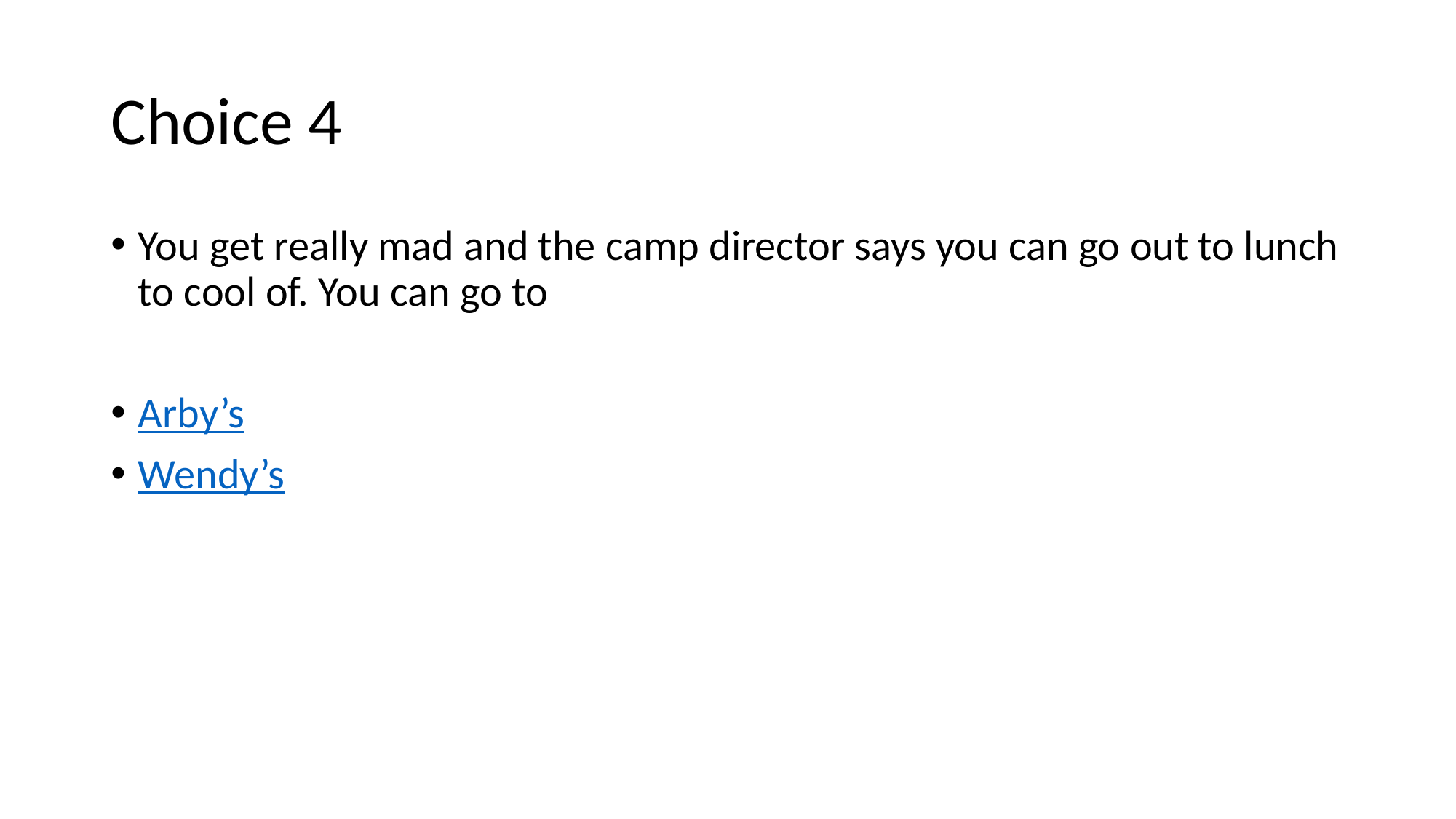

# Choice 4
You get really mad and the camp director says you can go out to lunch to cool of. You can go to

Arby’s
Wendy’s